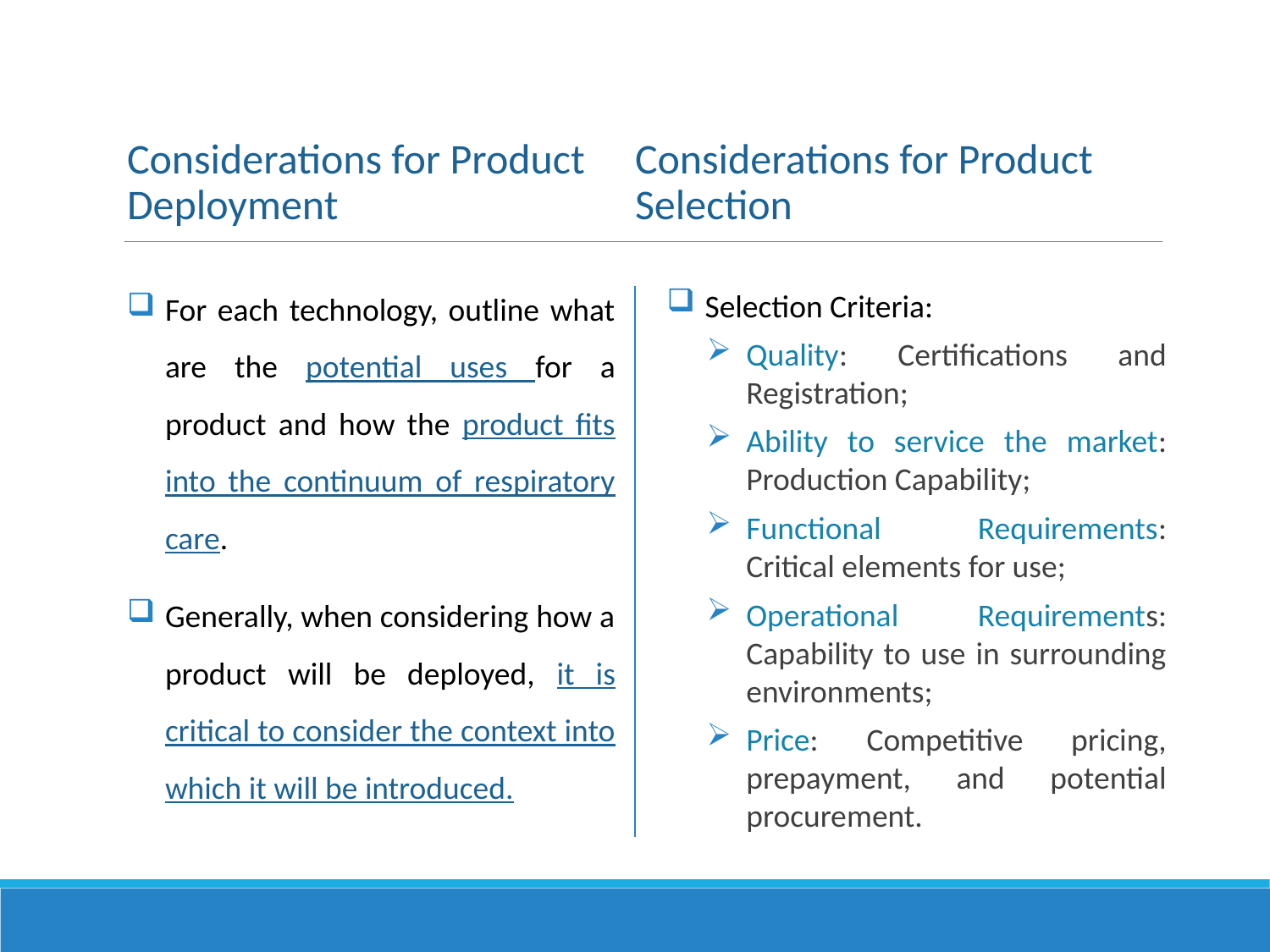

Considerations for Product Deployment

Considerations for Product Selection

For each technology, outline what are the potential uses for a product and how the product fits into the continuum of respiratory care.
Generally, when considering how a product will be deployed, it is critical to consider the context into which it will be introduced.
Selection Criteria:
Quality: Certifications and Registration;
Ability to service the market: Production Capability;
Functional Requirements: Critical elements for use;
Operational Requirements: Capability to use in surrounding environments;
Price: Competitive pricing, prepayment, and potential procurement.